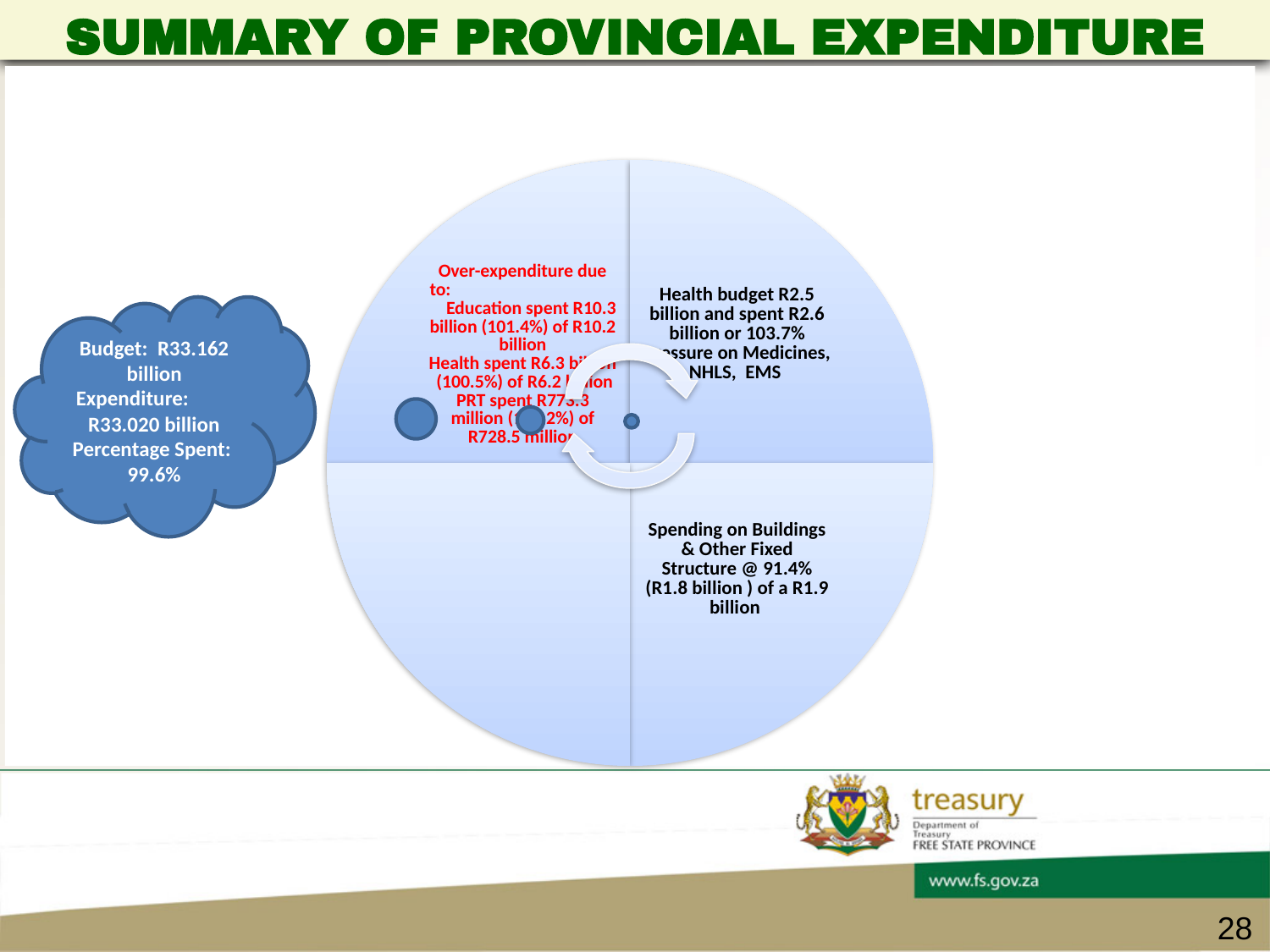

# SUMMARY OF PROVINCIAL EXPENDITURE
Over-expenditure due to:                                            Education spent R10.3 billion (101.4%) of R10.2 billion
Health spent R6.3 billion  (100.5%) of R6.2 billion
PRT spent R773.3 million (106.2%) of R728.5 million
Health budget R2.5 billion and spent R2.6 billion or 103.7% Pressure on Medicines, NHLS,  EMS
Spending on Buildings & Other Fixed Structure @ 91.4% (R1.8 billion ) of a R1.9 billion
NHLS
Medicine
EMS

Budget:  R33.162 billion
 Expenditure:            R33.020 billion
Percentage Spent:  99.6%

28